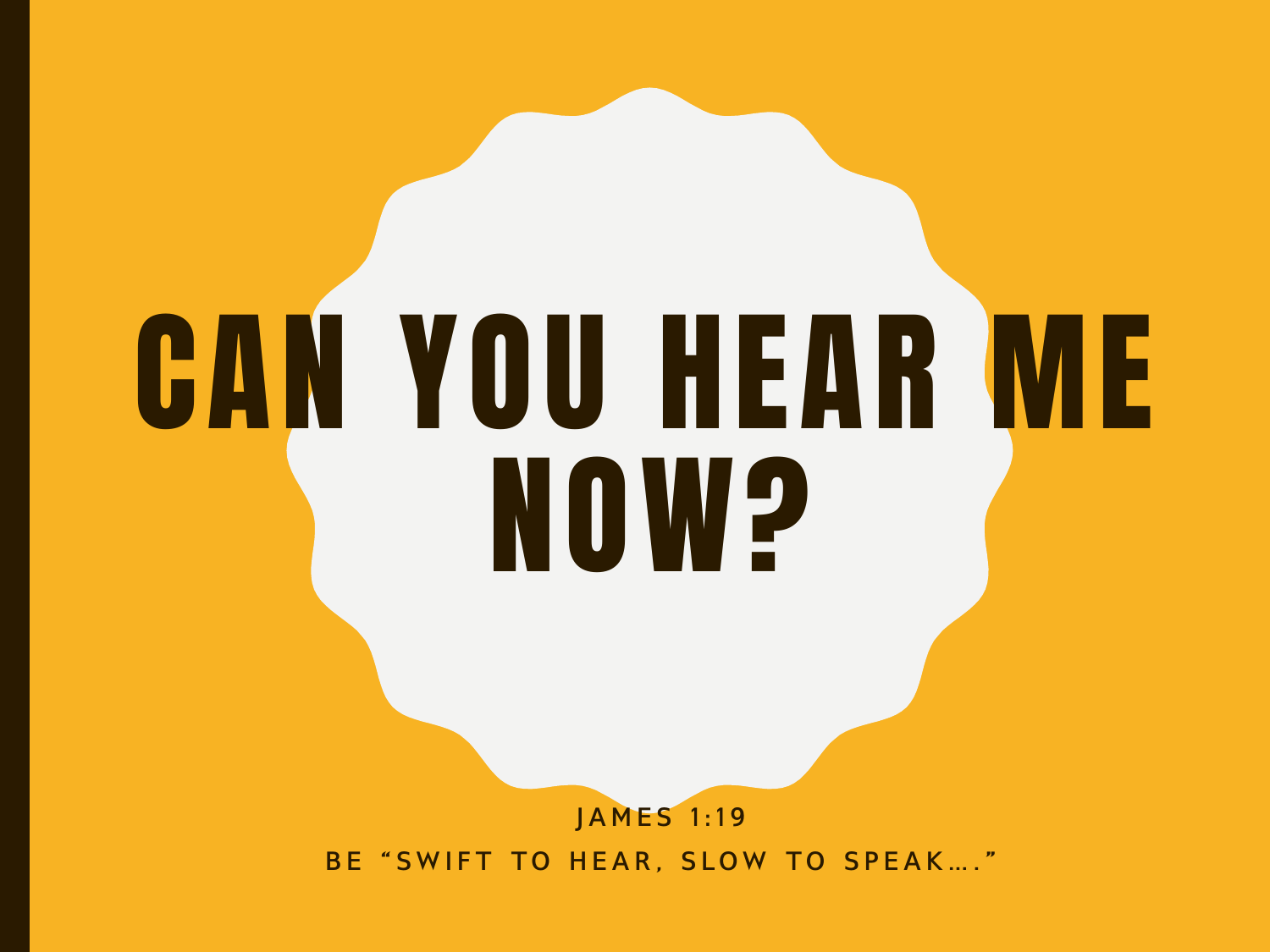

# Can You Hear Me Now?
James 1:19
 be “swift to hear, slow to speak….”